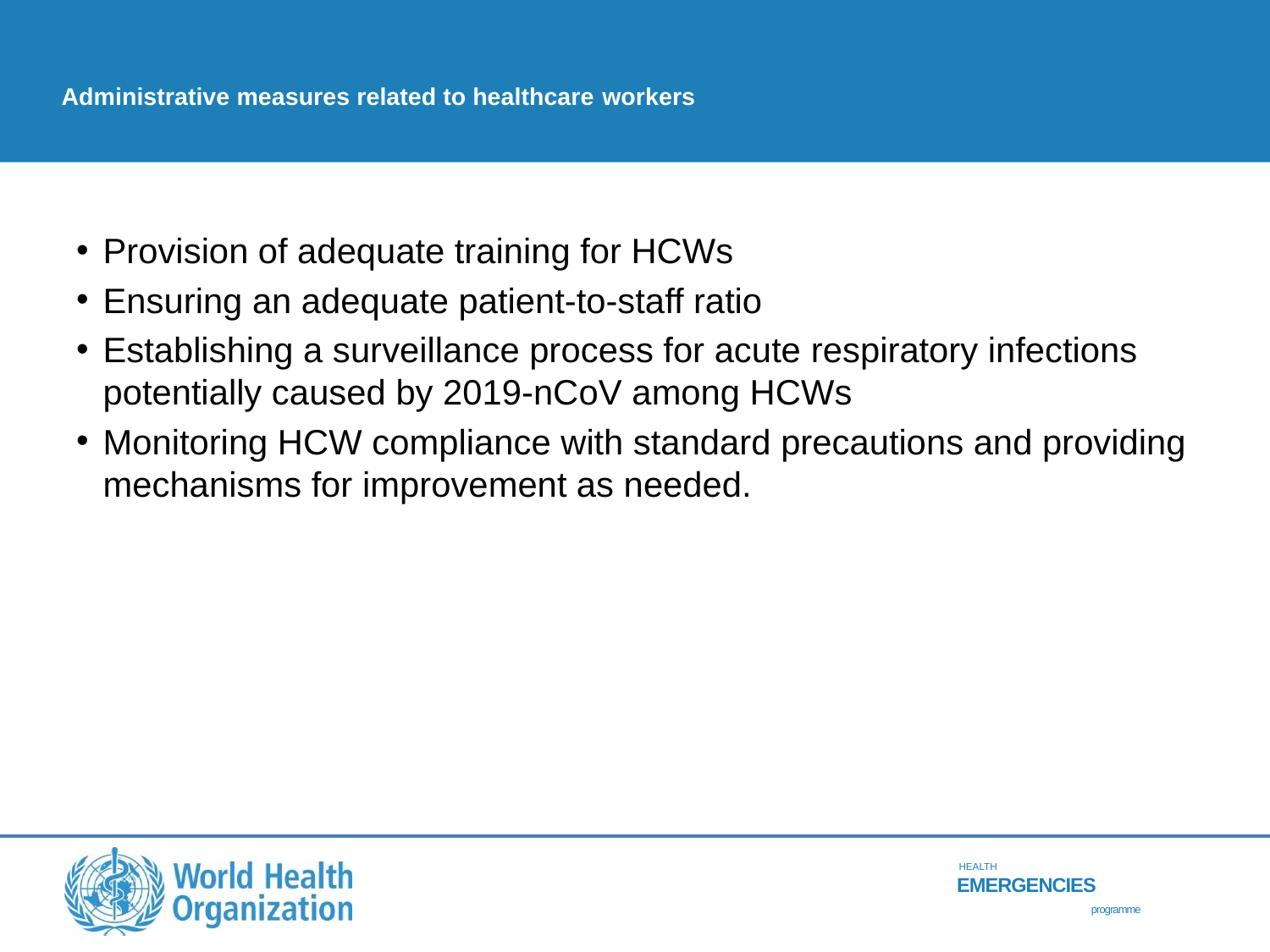

# Administrative measures related to healthcare workers
Provision of adequate training for HCWs
Ensuring an adequate patient-to-staff ratio
Establishing a surveillance process for acute respiratory infections potentially caused by 2019-nCoV among HCWs
Monitoring HCW compliance with standard precautions and providing mechanisms for improvement as needed.